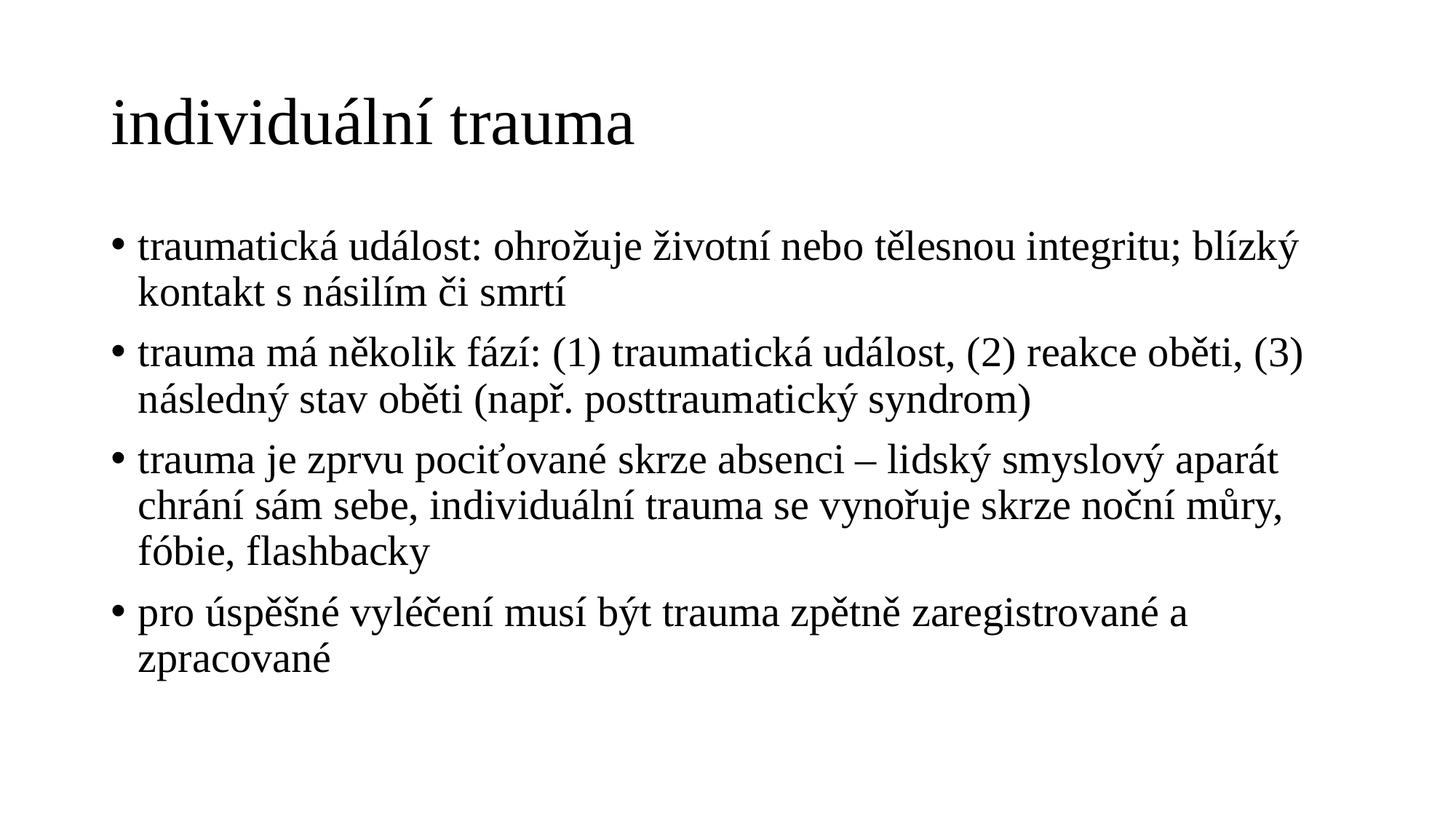

# individuální trauma
traumatická událost: ohrožuje životní nebo tělesnou integritu; blízký kontakt s násilím či smrtí
trauma má několik fází: (1) traumatická událost, (2) reakce oběti, (3) následný stav oběti (např. posttraumatický syndrom)
trauma je zprvu pociťované skrze absenci – lidský smyslový aparát chrání sám sebe, individuální trauma se vynořuje skrze noční můry, fóbie, flashbacky
pro úspěšné vyléčení musí být trauma zpětně zaregistrované a zpracované